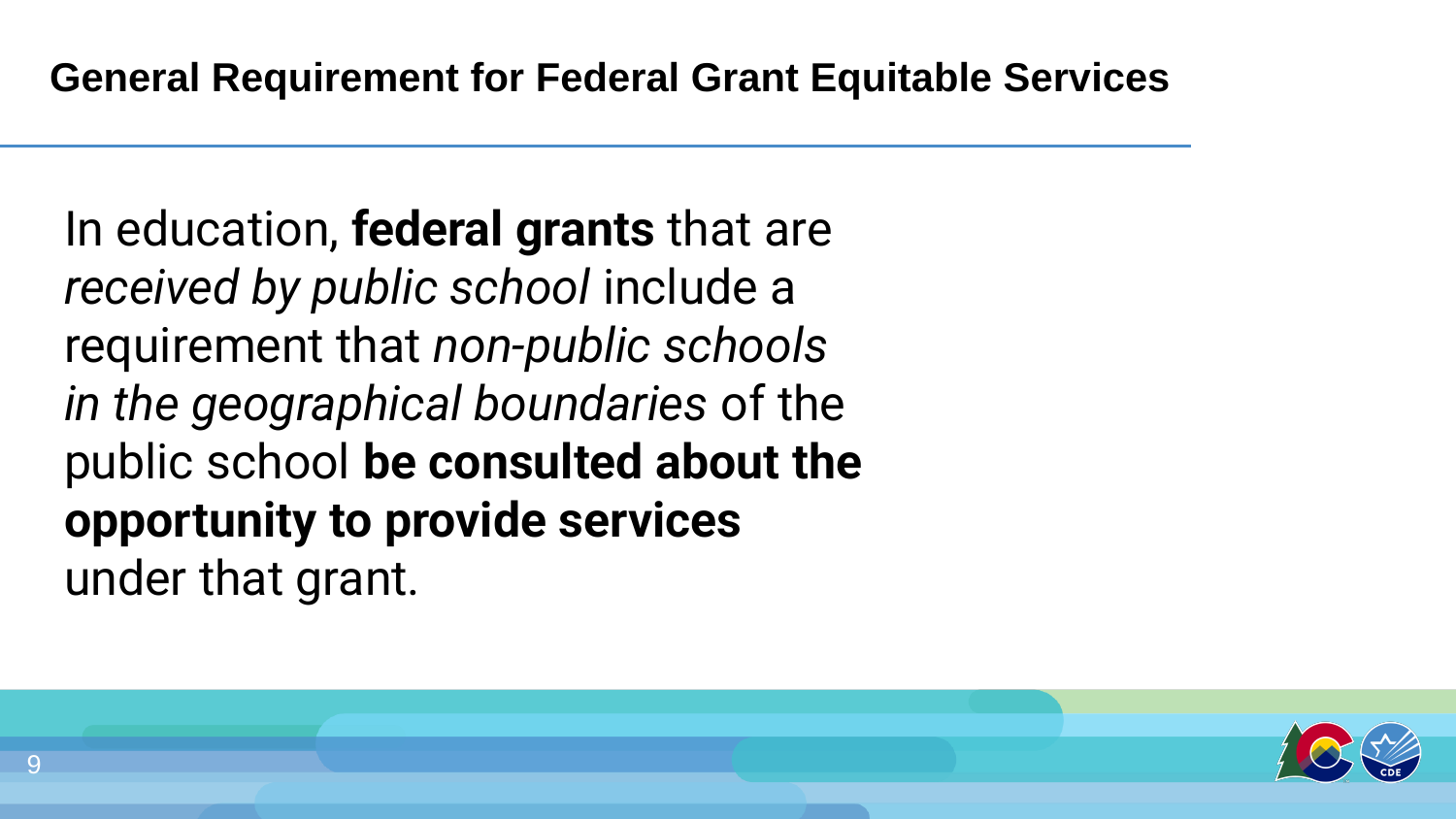

# General Requirement for Federal Grant Equitable Services
In education, federal grants that are received by public school include a requirement that non-public schools in the geographical boundaries of the public school be consulted about the opportunity to provide services under that grant.